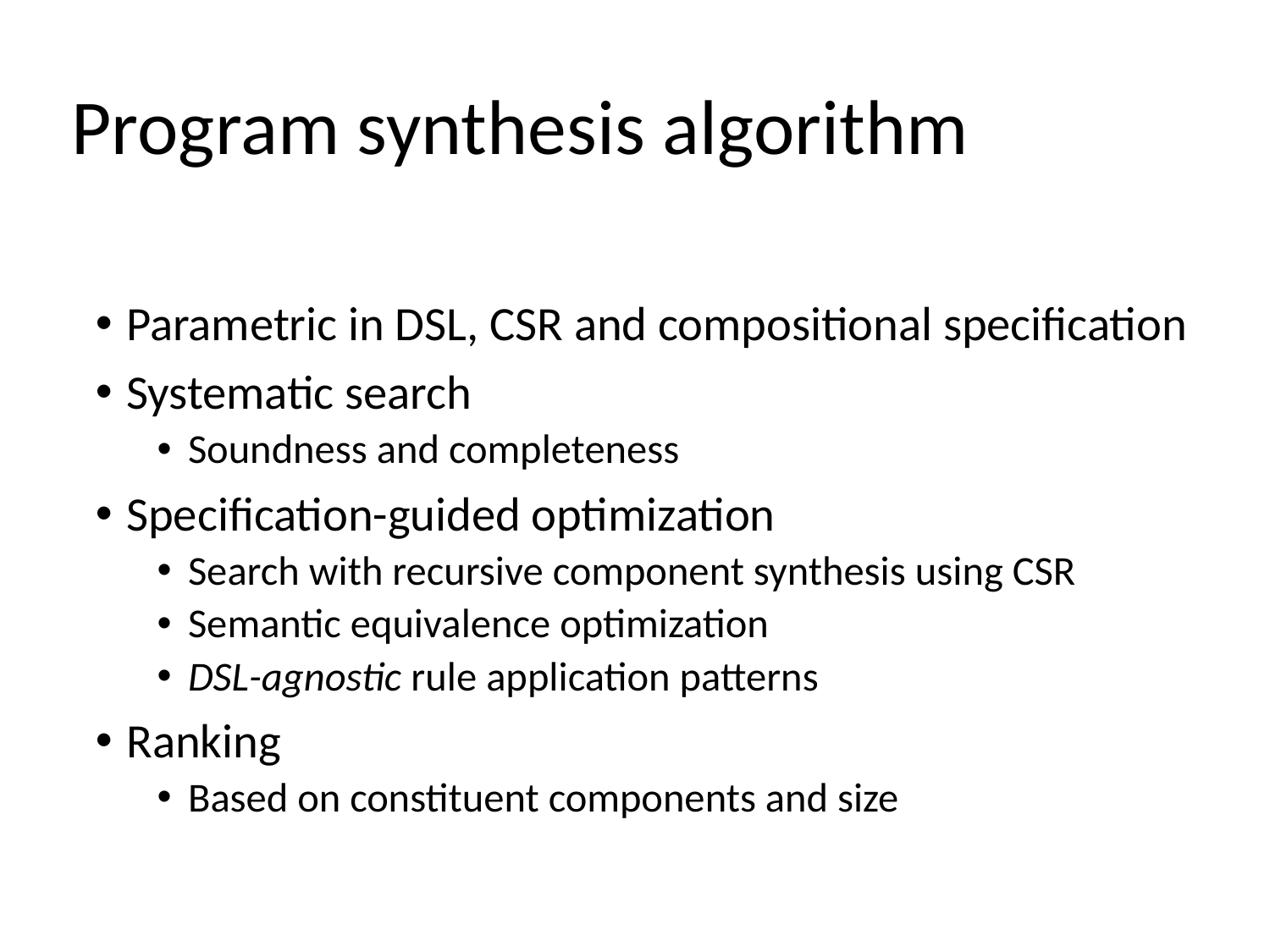

# Program synthesis algorithm
Parametric in DSL, CSR and compositional specification
Systematic search
Soundness and completeness
Specification-guided optimization
Search with recursive component synthesis using CSR
Semantic equivalence optimization
DSL-agnostic rule application patterns
Ranking
Based on constituent components and size